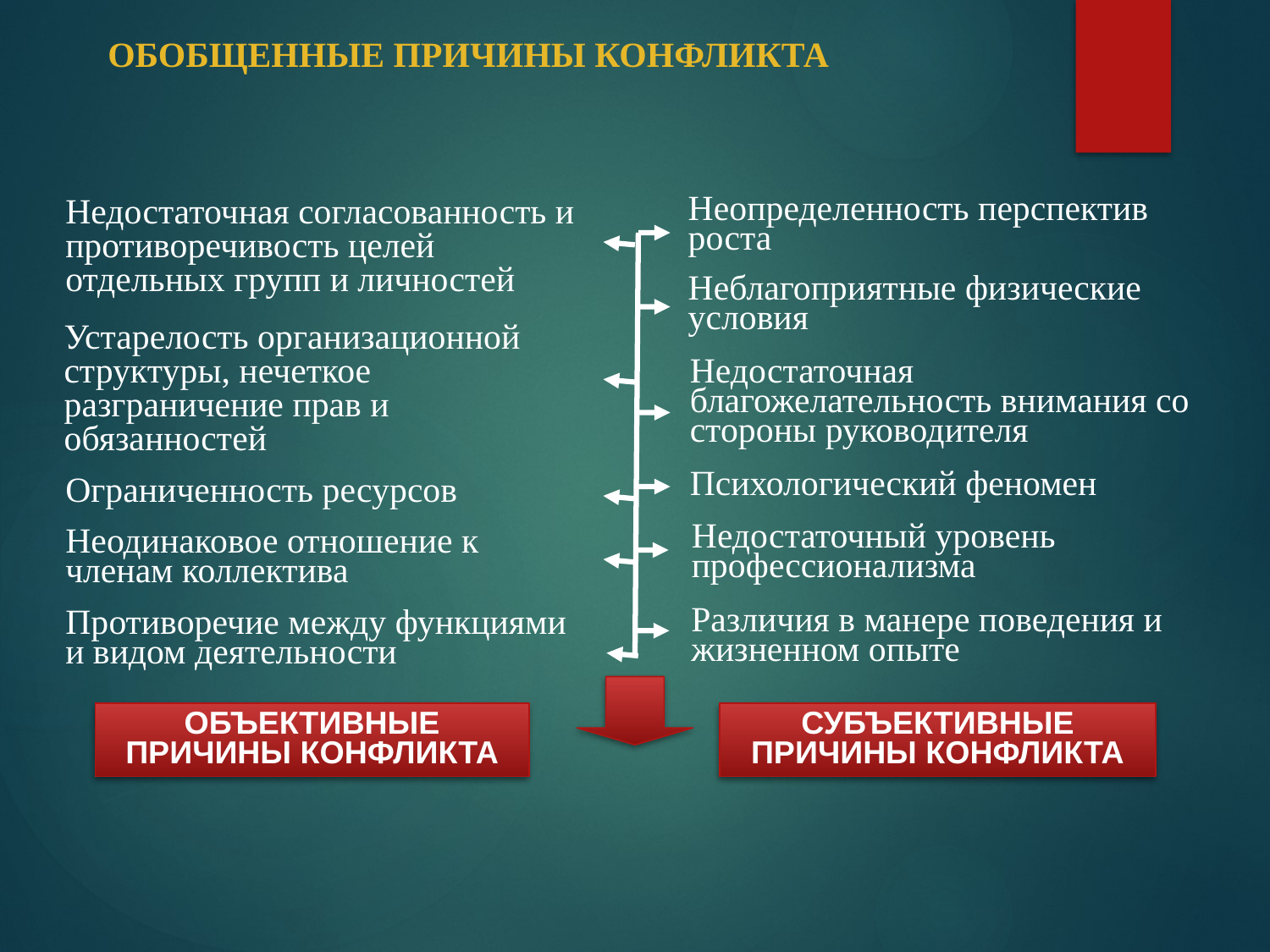

ОБОБЩЕННЫЕ ПРИЧИНЫ КОНФЛИКТА
Недостаточная согласованность и противоречивость целей отдельных групп и личностей
Неопределенность перспектив роста

Неблагоприятные физические условия

Устарелость организационной структуры, нечеткое разграничение прав и обязанностей
Недостаточная благожелательность внимания со стороны руководителя

Психологический феномен
Ограниченность ресурсов

Недостаточный уровень профессионализма
Неодинаковое отношение к членам коллектива

Различия в манере поведения и жизненном опыте
Противоречие между функциями и видом деятельности

ОБЪЕКТИВНЫЕ ПРИЧИНЫ КОНФЛИКТА
СУБЪЕКТИВНЫЕ ПРИЧИНЫ КОНФЛИКТА